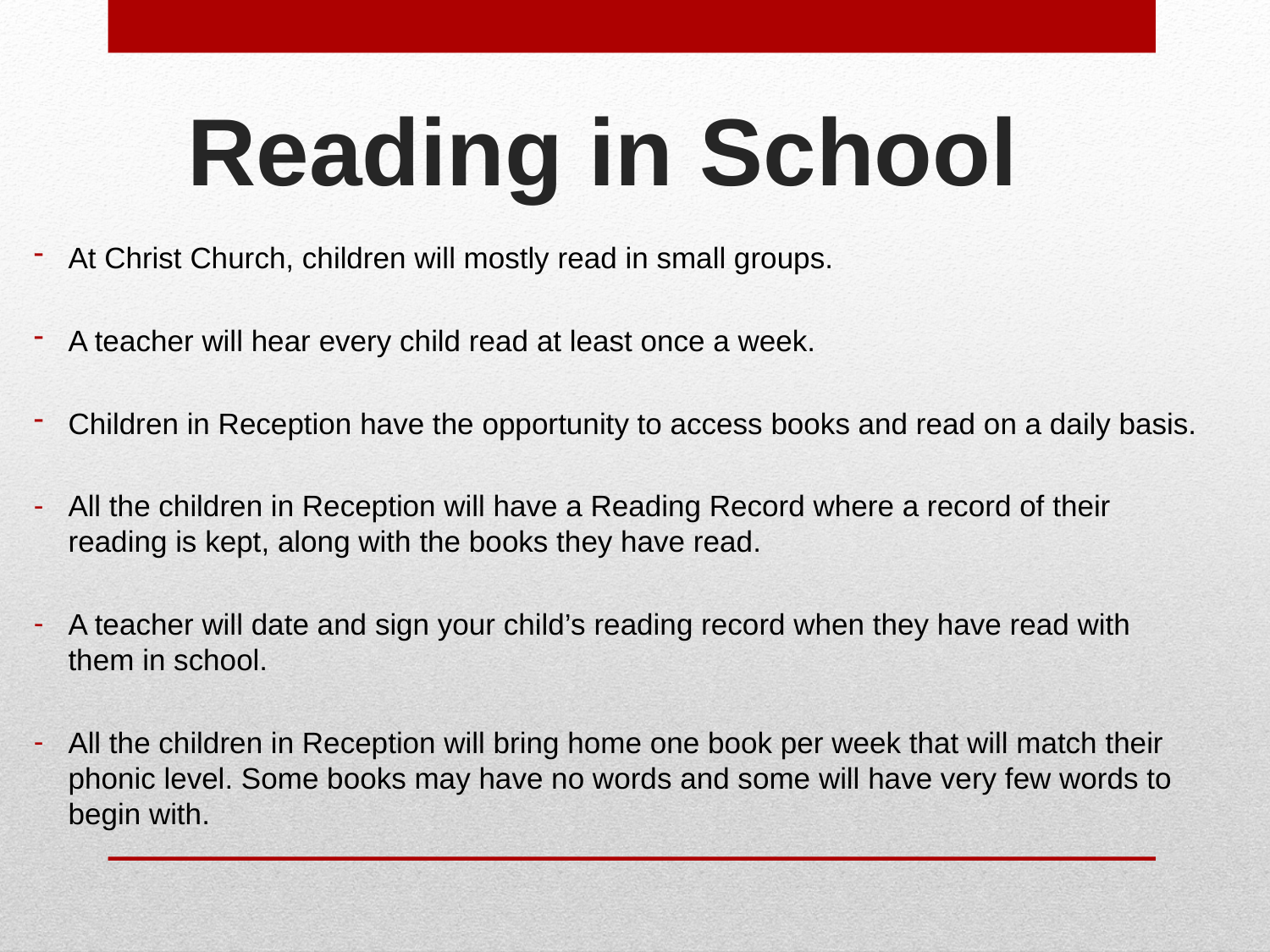

# Reading in School
At Christ Church, children will mostly read in small groups.

A teacher will hear every child read at least once a week.

Children in Reception have the opportunity to access books and read on a daily basis.

All the children in Reception will have a Reading Record where a record of their reading is kept, along with the books they have read.

A teacher will date and sign your child’s reading record when they have read with them in school.

All the children in Reception will bring home one book per week that will match their phonic level. Some books may have no words and some will have very few words to begin with.